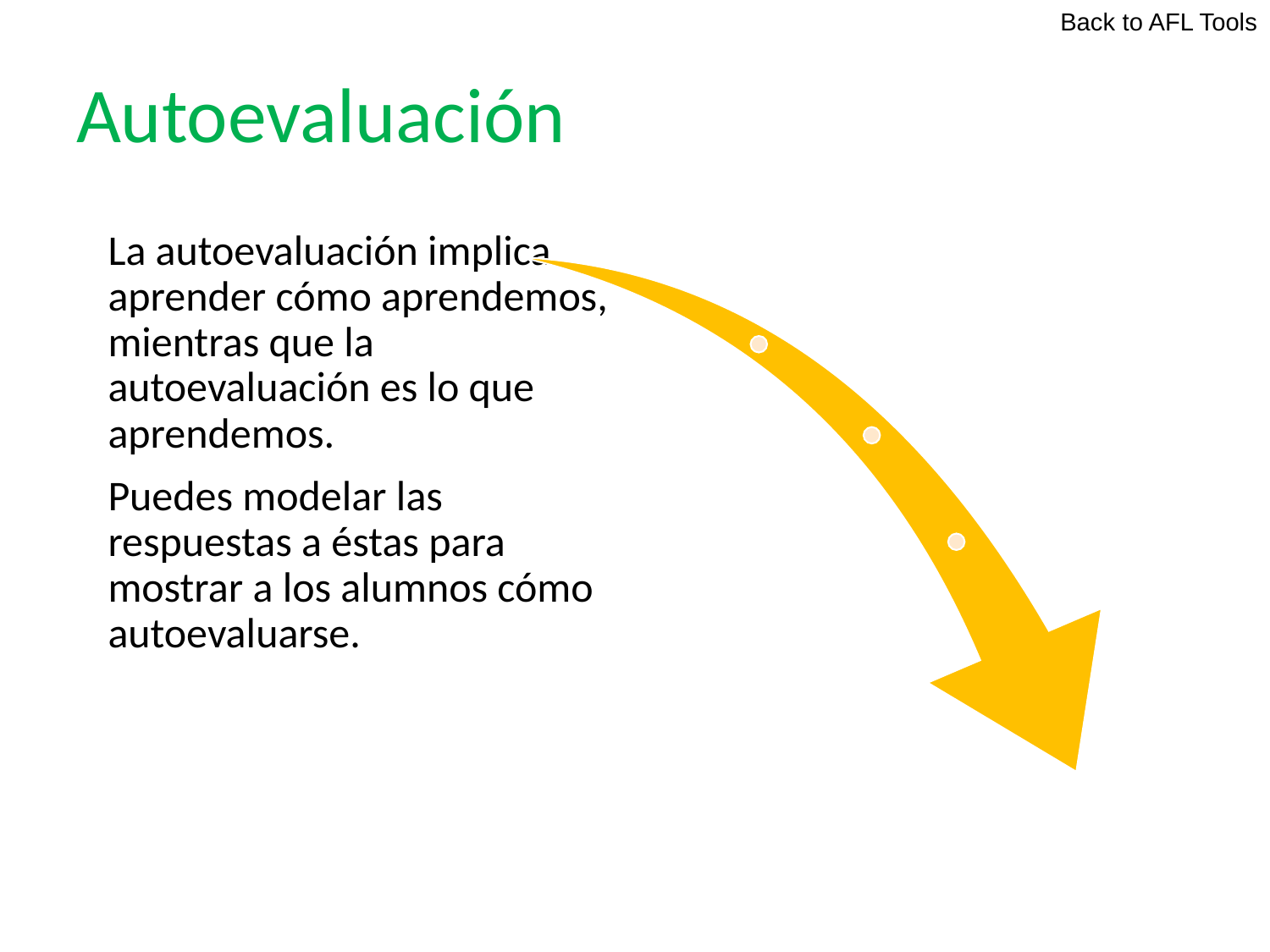

Back to AFL Tools
# Autoevaluación

	La autoevaluación implica aprender cómo aprendemos, mientras que la autoevaluación es lo que aprendemos.
	Puedes modelar las respuestas a éstas para mostrar a los alumnos cómo autoevaluarse.